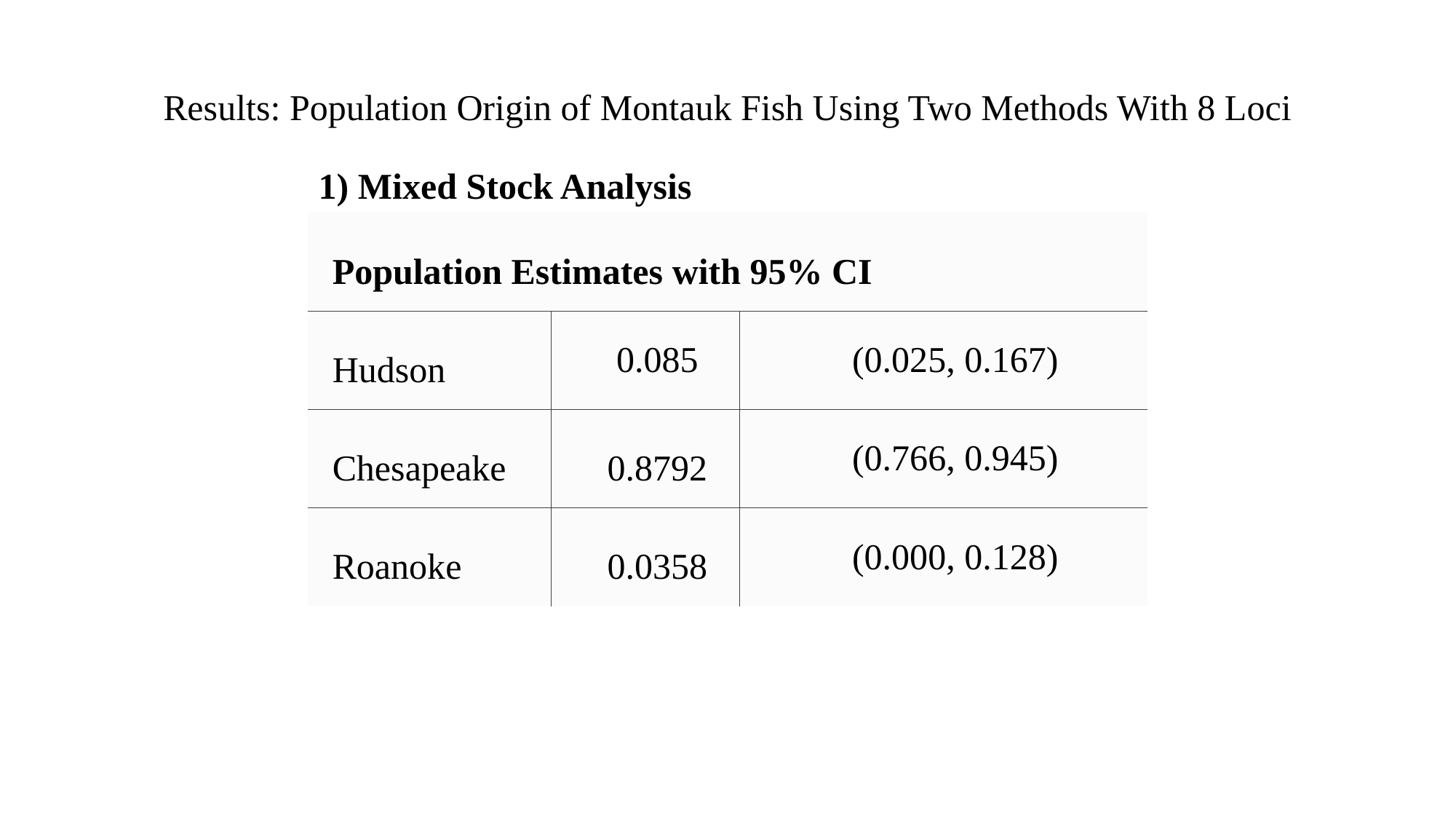

Results: Population Origin of Montauk Fish Using Two Methods With 8 Loci
1) Mixed Stock Analysis
| Population Estimates with 95% CI |  |  |
| --- | --- | --- |
| Hudson | 0.085 | (0.025, 0.167) |
| Chesapeake | 0.8792 | (0.766, 0.945) |
| Roanoke | 0.0358 | (0.000, 0.128) |